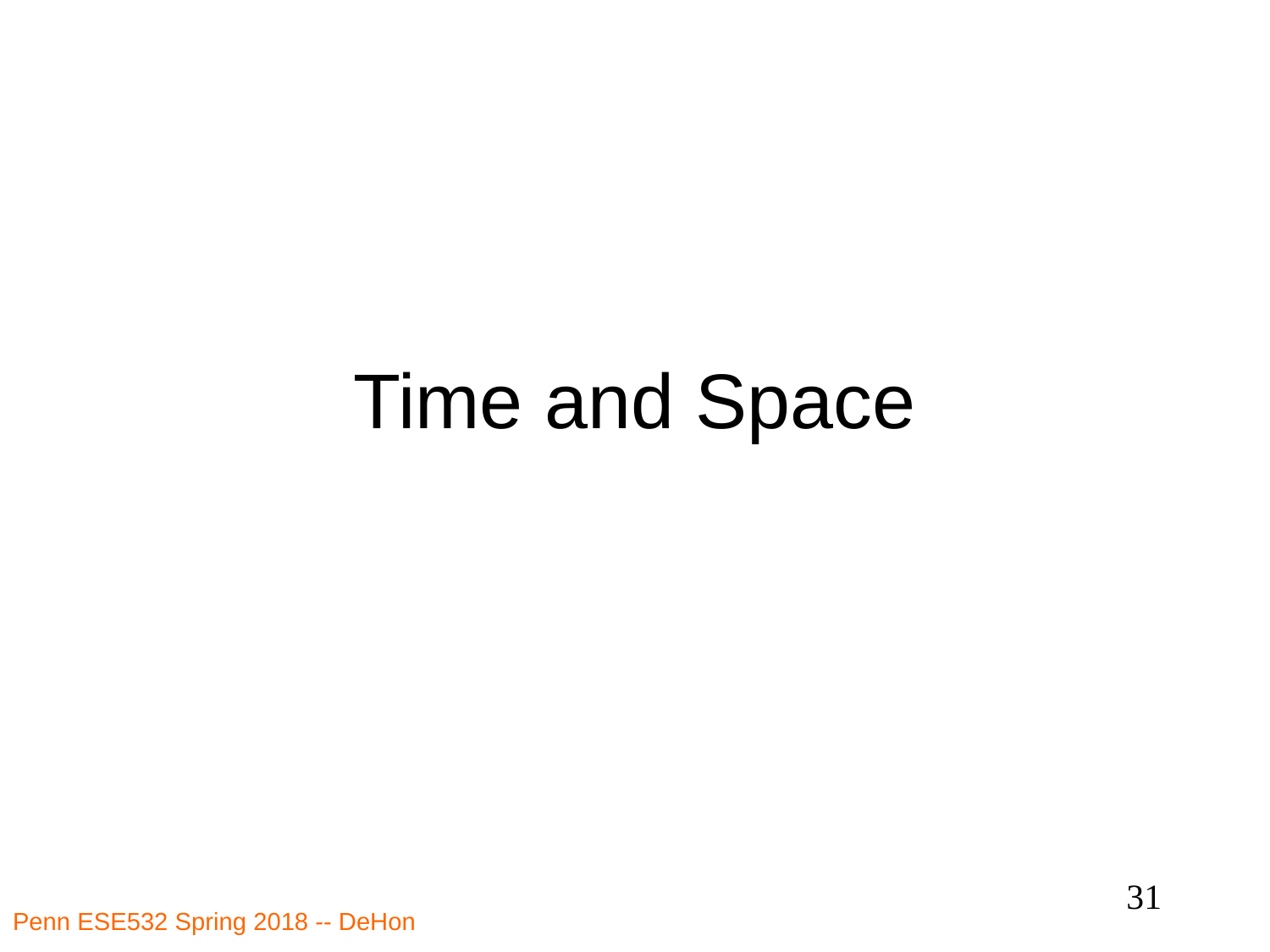

# Time and Space

31
Penn ESE532 Spring 2018 -- DeHon